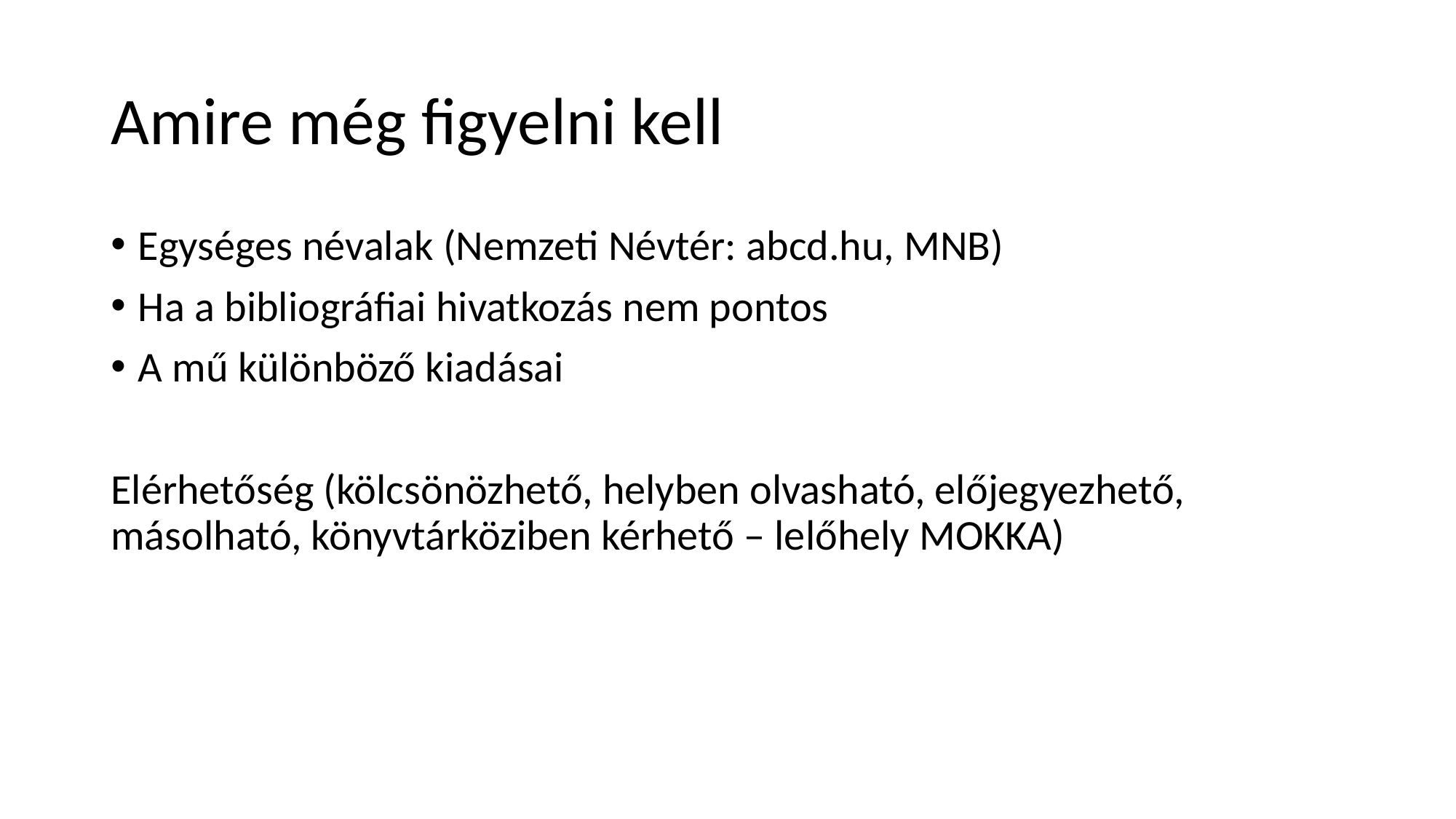

# Amire még figyelni kell
Egységes névalak (Nemzeti Névtér: abcd.hu, MNB)
Ha a bibliográfiai hivatkozás nem pontos
A mű különböző kiadásai

Elérhetőség (kölcsönözhető, helyben olvasható, előjegyezhető, másolható, könyvtárköziben kérhető – lelőhely MOKKA)